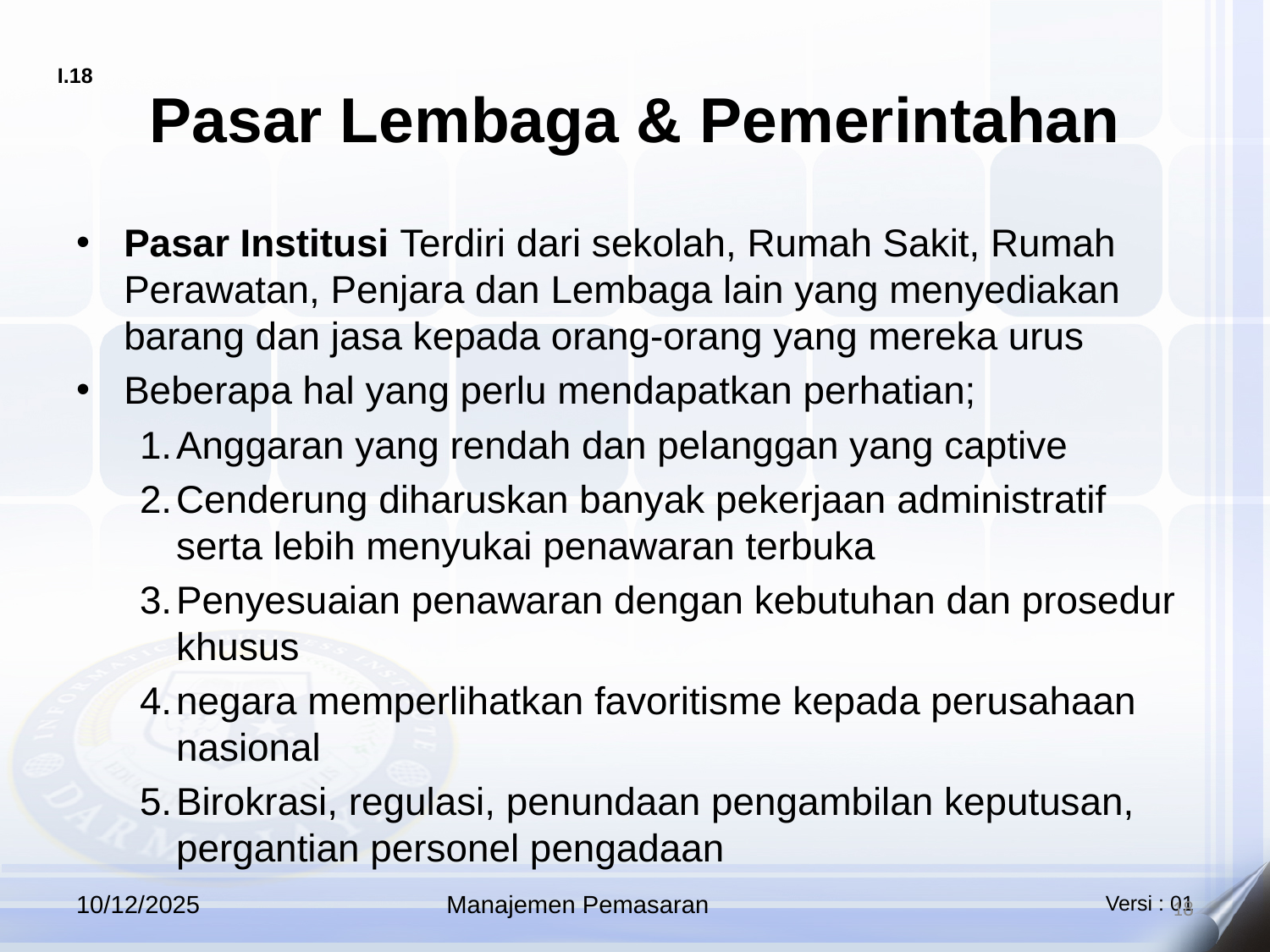

# Pasar Lembaga & Pemerintahan
Pasar Institusi Terdiri dari sekolah, Rumah Sakit, Rumah Perawatan, Penjara dan Lembaga lain yang menyediakan barang dan jasa kepada orang-orang yang mereka urus
Beberapa hal yang perlu mendapatkan perhatian;
Anggaran yang rendah dan pelanggan yang captive
Cenderung diharuskan banyak pekerjaan administratif serta lebih menyukai penawaran terbuka
Penyesuaian penawaran dengan kebutuhan dan prosedur khusus
negara memperlihatkan favoritisme kepada perusahaan nasional
Birokrasi, regulasi, penundaan pengambilan keputusan, pergantian personel pengadaan
10/12/2025
Manajemen Pemasaran
18